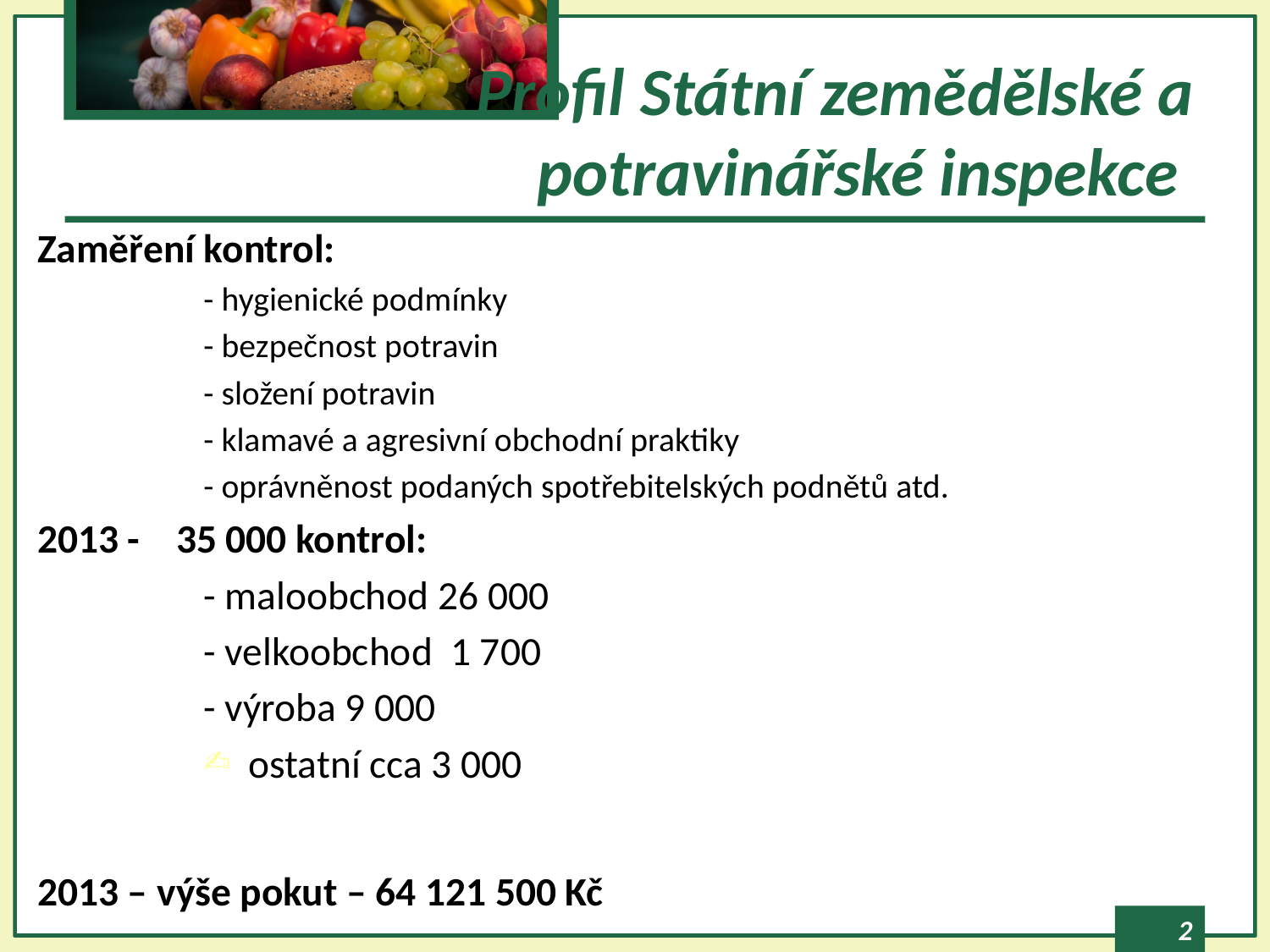

# Profil Státní zemědělské a potravinářské inspekce
Zaměření kontrol:
- hygienické podmínky
- bezpečnost potravin
- složení potravin
- klamavé a agresivní obchodní praktiky
- oprávněnost podaných spotřebitelských podnětů atd.
2013 -    35 000 kontrol:
- maloobchod 26 000
- velkoobchod  1 700
- výroba 9 000
ostatní cca 3 000

2013 – výše pokut – 64 121 500 Kč